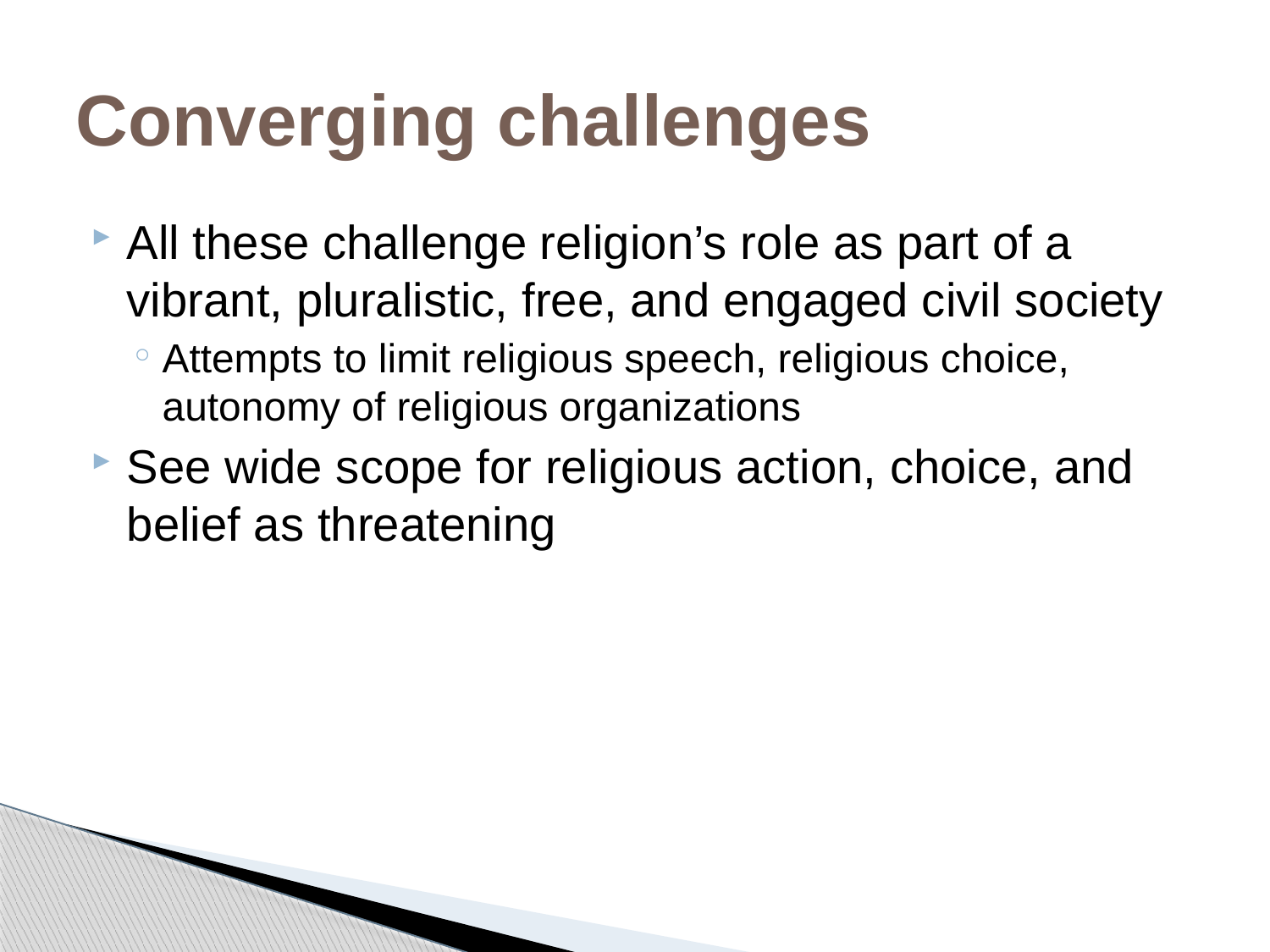

# Converging challenges
All these challenge religion’s role as part of a vibrant, pluralistic, free, and engaged civil society
Attempts to limit religious speech, religious choice, autonomy of religious organizations
See wide scope for religious action, choice, and belief as threatening